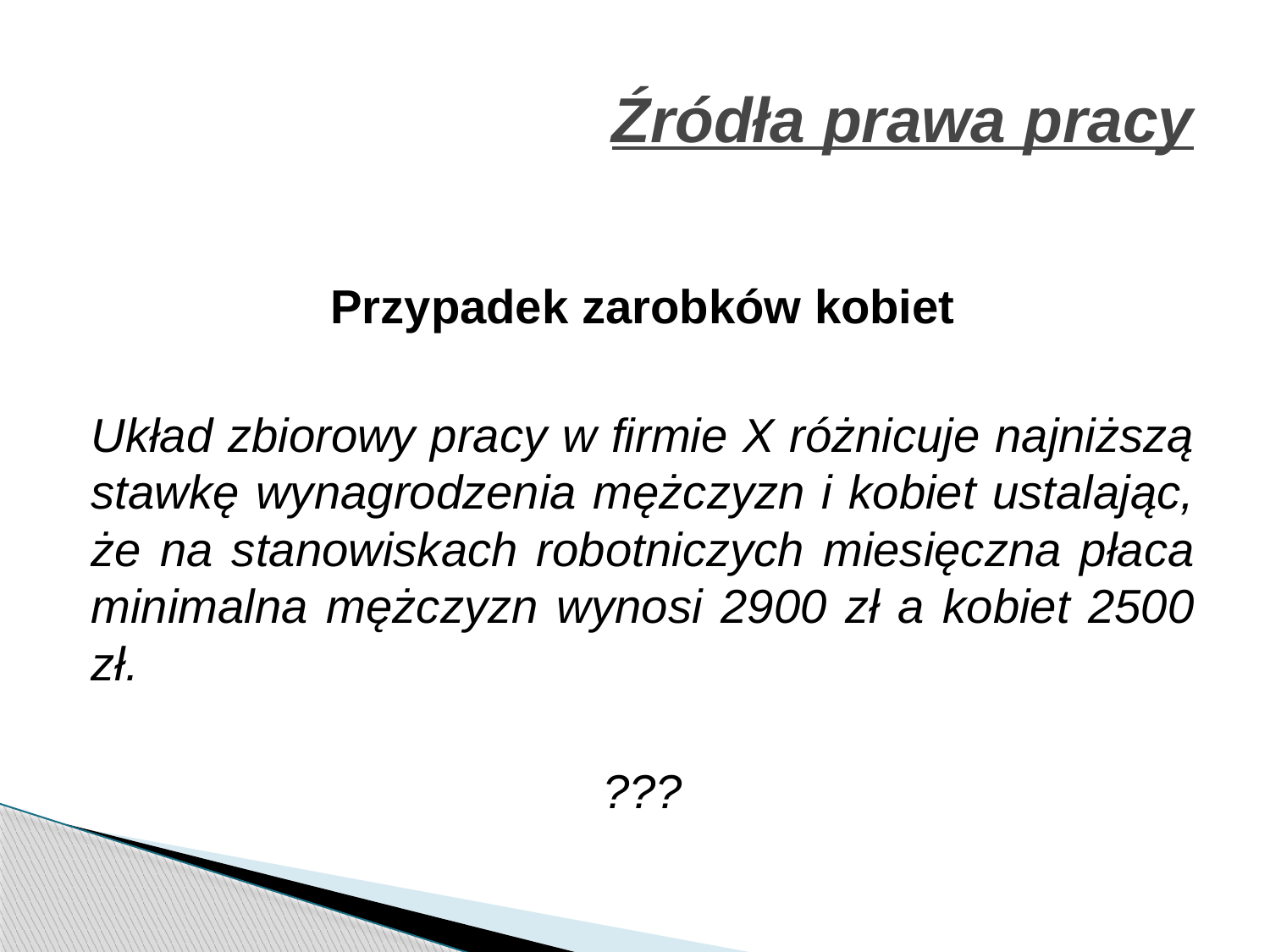

# Źródła prawa pracy

Przypadek zarobków kobiet

Układ zbiorowy pracy w firmie X różnicuje najniższą stawkę wynagrodzenia mężczyzn i kobiet ustalając, że na stanowiskach robotniczych miesięczna płaca minimalna mężczyzn wynosi 2900 zł a kobiet 2500 zł.

???